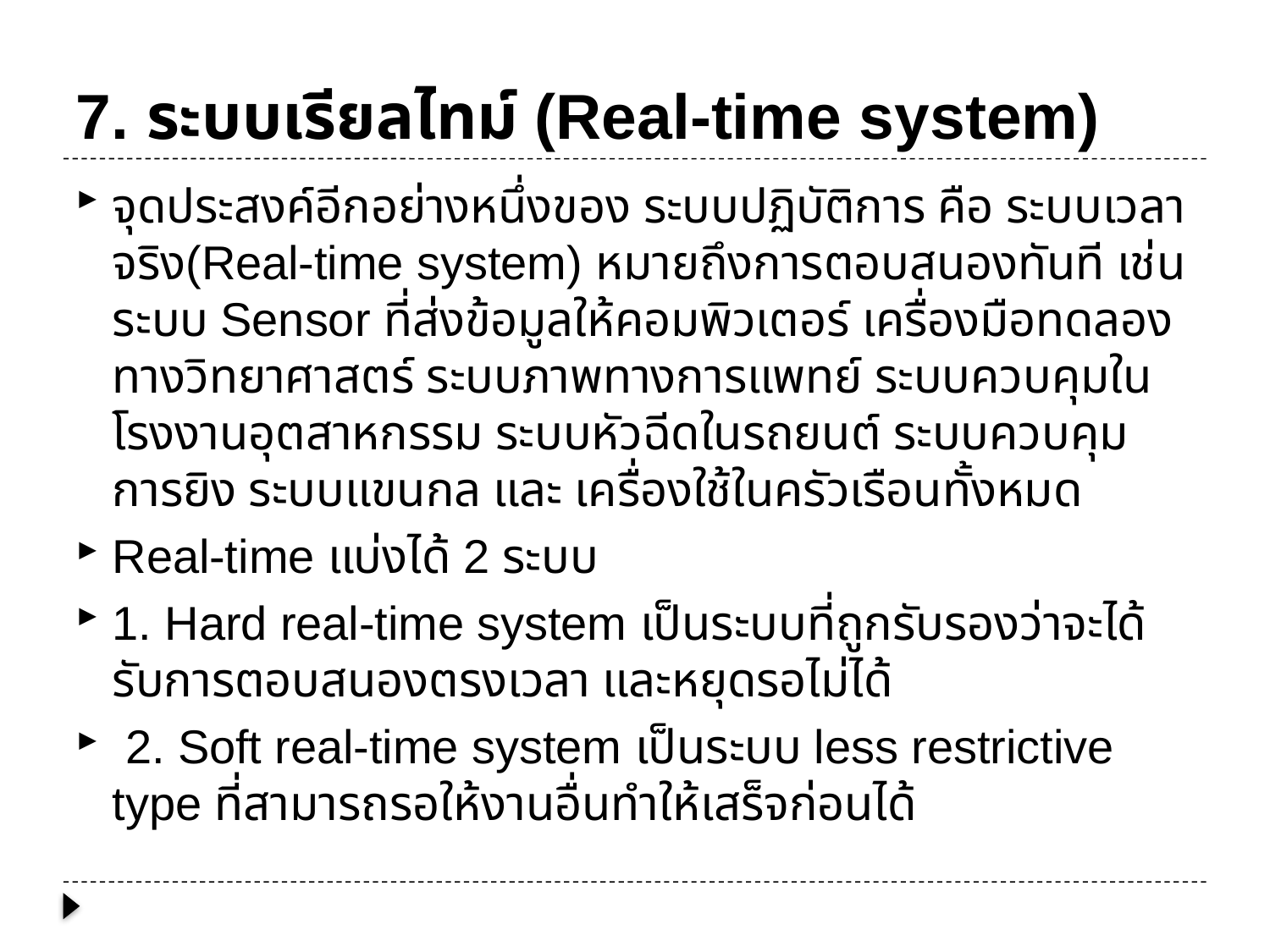

# 7. ระบบเรียลไทม์ (Real-time system)
จุดประสงค์อีกอย่างหนึ่งของ ระบบปฏิบัติการ คือ ระบบเวลาจริง(Real-time system) หมายถึงการตอบสนองทันที เช่นระบบ Sensor ที่ส่งข้อมูลให้คอมพิวเตอร์ เครื่องมือทดลองทางวิทยาศาสตร์ ระบบภาพทางการแพทย์ ระบบควบคุมในโรงงานอุตสาหกรรม ระบบหัวฉีดในรถยนต์ ระบบควบคุมการยิง ระบบแขนกล และ เครื่องใช้ในครัวเรือนทั้งหมด
Real-time แบ่งได้ 2 ระบบ
1. Hard real-time system เป็นระบบที่ถูกรับรองว่าจะได้รับการตอบสนองตรงเวลา และหยุดรอไม่ได้
 2. Soft real-time system เป็นระบบ less restrictive type ที่สามารถรอให้งานอื่นทำให้เสร็จก่อนได้